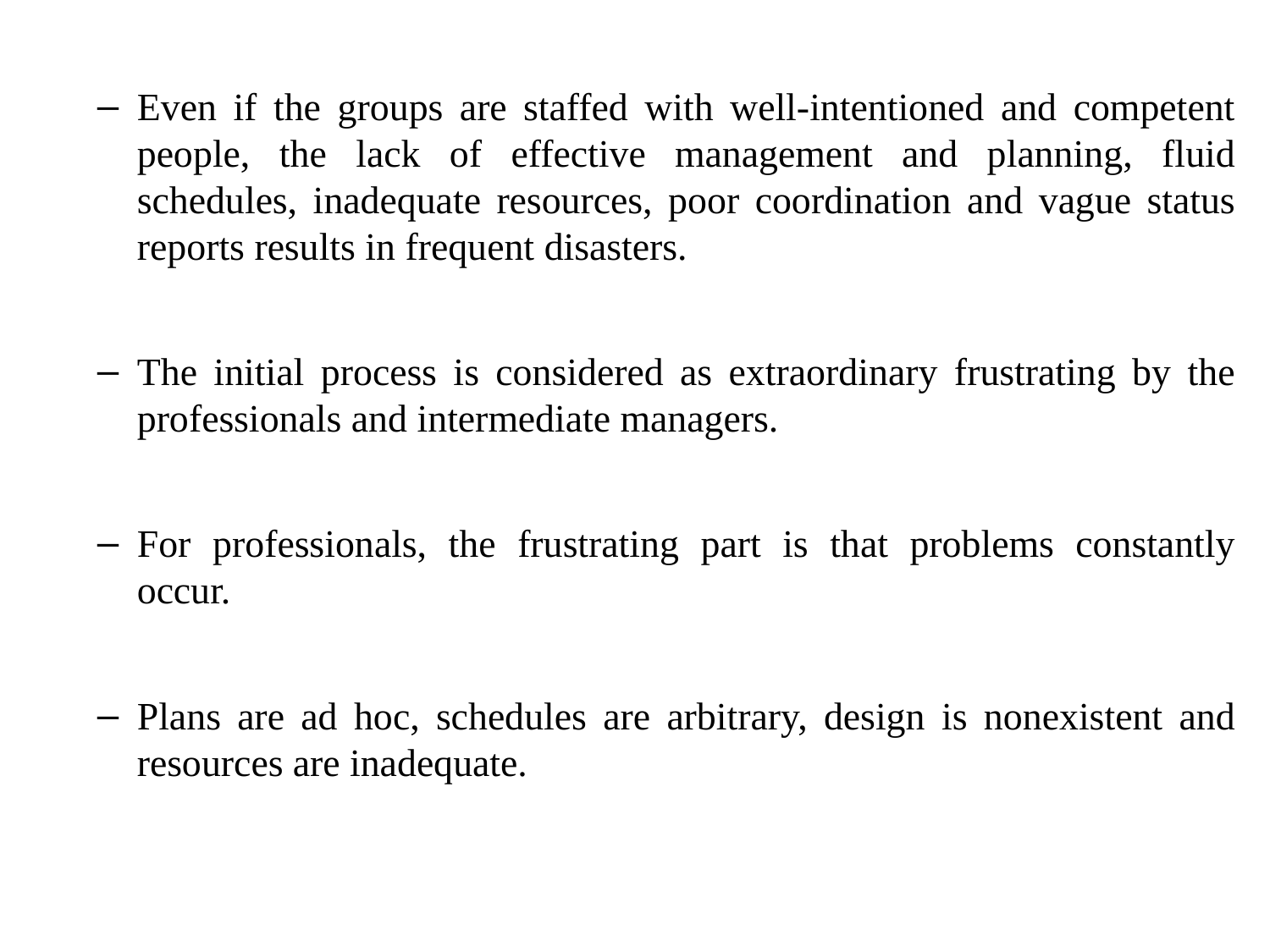

Even if the groups are staffed with well-intentioned and competent people, the lack of effective management and planning, fluid schedules, inadequate resources, poor coordination and vague status reports results in frequent disasters.

The initial process is considered as extraordinary frustrating by the professionals and intermediate managers.

For professionals, the frustrating part is that problems constantly occur.

Plans are ad hoc, schedules are arbitrary, design is nonexistent and resources are inadequate.